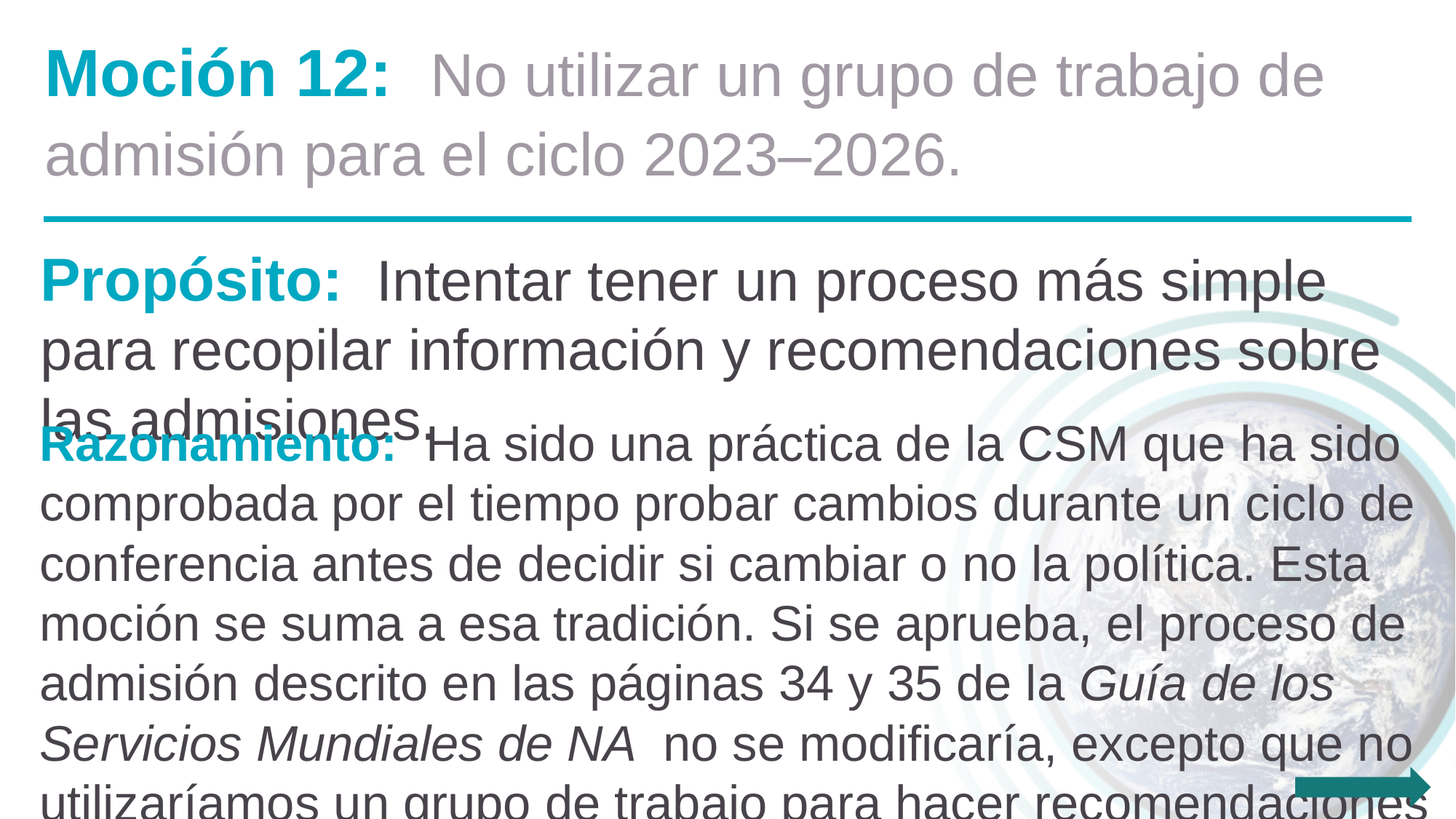

Moción 12:  No utilizar un grupo de trabajo de admisión para el ciclo 2023–2026.
Propósito:  Intentar tener un proceso más simple para recopilar información y recomendaciones sobre las admisiones.
Razonamiento:  Ha sido una práctica de la CSM que ha sido comprobada por el tiempo probar cambios durante un ciclo de conferencia antes de decidir si cambiar o no la política. Esta moción se suma a esa tradición. Si se aprueba, el proceso de admisión descrito en las páginas 34 y 35 de la Guía de los Servicios Mundiales de NA  no se modificaría, excepto que no utilizaríamos un grupo de trabajo para hacer recomendaciones a la junta.